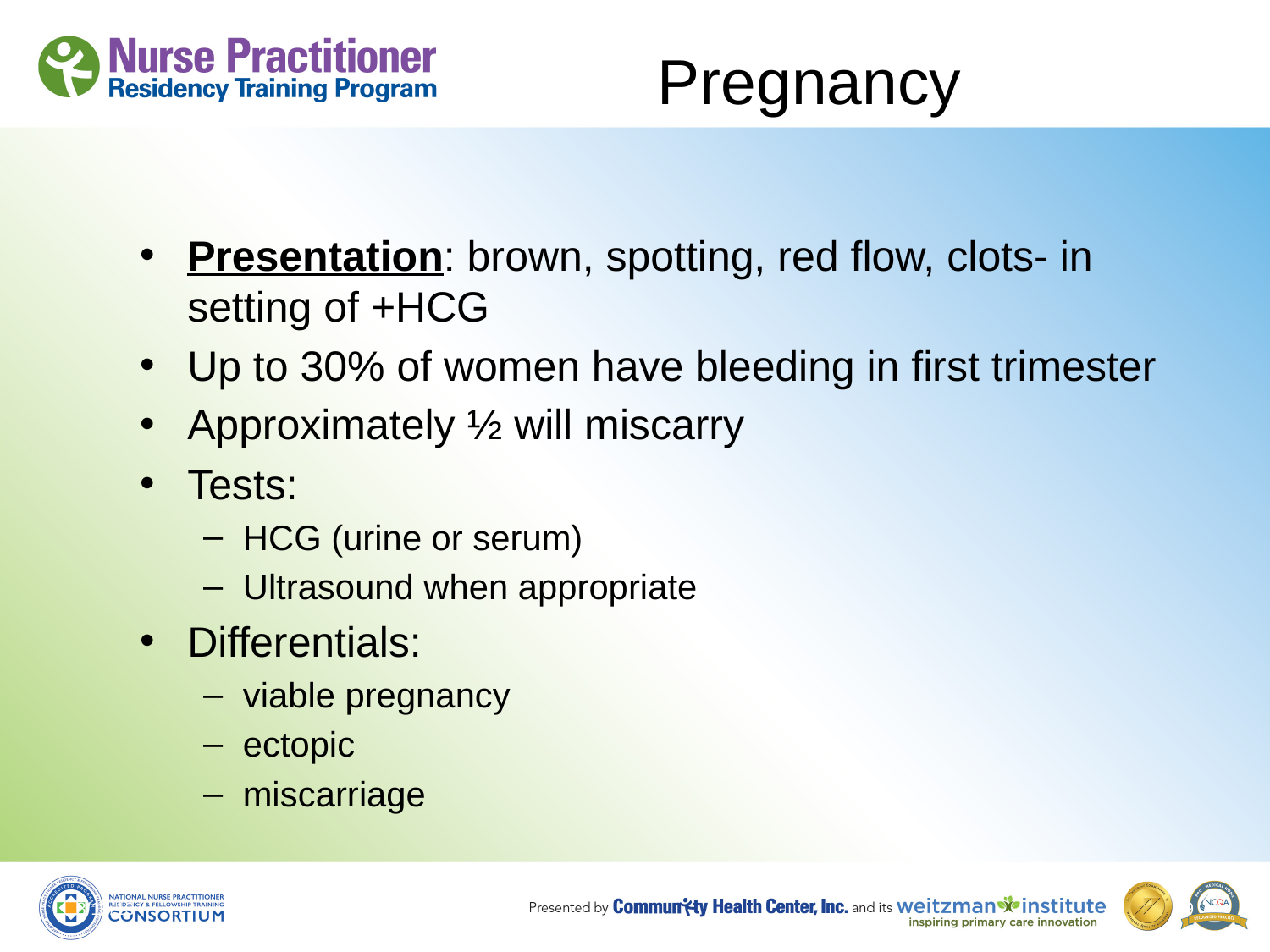

# Pregnancy
Presentation: brown, spotting, red flow, clots- in setting of +HCG
Up to 30% of women have bleeding in first trimester
Approximately ½ will miscarry
Tests:
HCG (urine or serum)
Ultrasound when appropriate
Differentials:
viable pregnancy
ectopic
miscarriage

8/19/10
9